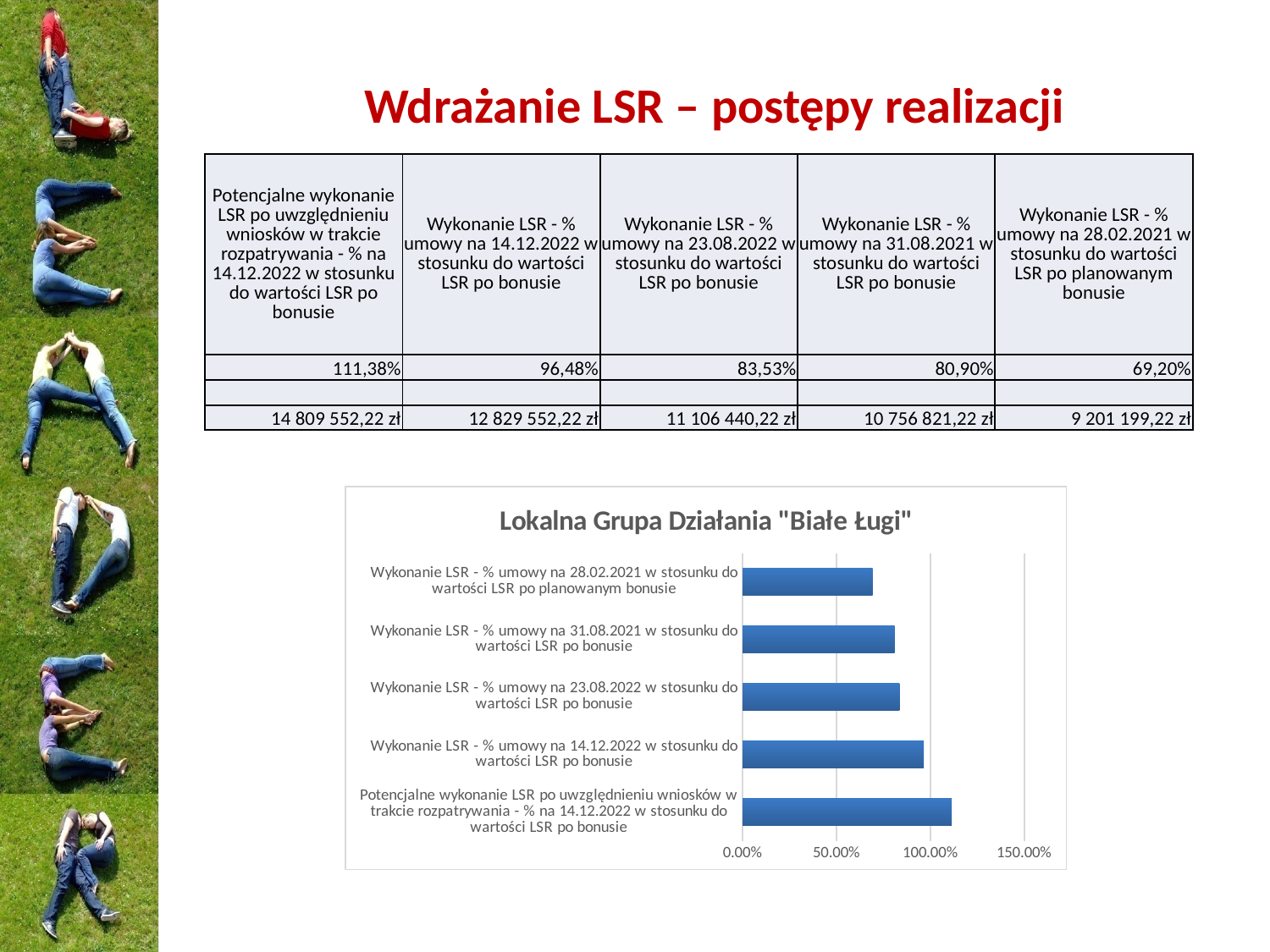

# Wdrażanie LSR – postępy realizacji
| Potencjalne wykonanie LSR po uwzględnieniu wniosków w trakcie rozpatrywania - % na 14.12.2022 w stosunku do wartości LSR po bonusie | Wykonanie LSR - % umowy na 14.12.2022 w stosunku do wartości LSR po bonusie | Wykonanie LSR - % umowy na 23.08.2022 w stosunku do wartości LSR po bonusie | Wykonanie LSR - % umowy na 31.08.2021 w stosunku do wartości LSR po bonusie | Wykonanie LSR - % umowy na 28.02.2021 w stosunku do wartości LSR po planowanym bonusie |
| --- | --- | --- | --- | --- |
| 111,38% | 96,48% | 83,53% | 80,90% | 69,20% |
|  |  |  |  |  |
| 14 809 552,22 zł | 12 829 552,22 zł | 11 106 440,22 zł | 10 756 821,22 zł | 9 201 199,22 zł |

### Chart: Lokalna Grupa Działania "Białe Ługi"

| Category |  |
|---|---|
| Potencjalne wykonanie LSR po uwzględnieniu wniosków w trakcie rozpatrywania - % na 14.12.2022 w stosunku do wartości LSR po bonusie | 1.1137513890351207 |
| Wykonanie LSR - % umowy na 14.12.2022 w stosunku do wartości LSR po bonusie | 0.9648456208167256 |
| Wykonanie LSR - % umowy na 23.08.2022 w stosunku do wartości LSR po bonusie | 0.8352590975407987 |
| Wykonanie LSR - % umowy na 31.08.2021 w stosunku do wartości LSR po bonusie | 0.8089660239151689 |
| Wykonanie LSR - % umowy na 28.02.2021 w stosunku do wartości LSR po planowanym bonusie | 0.6919755749417162 |